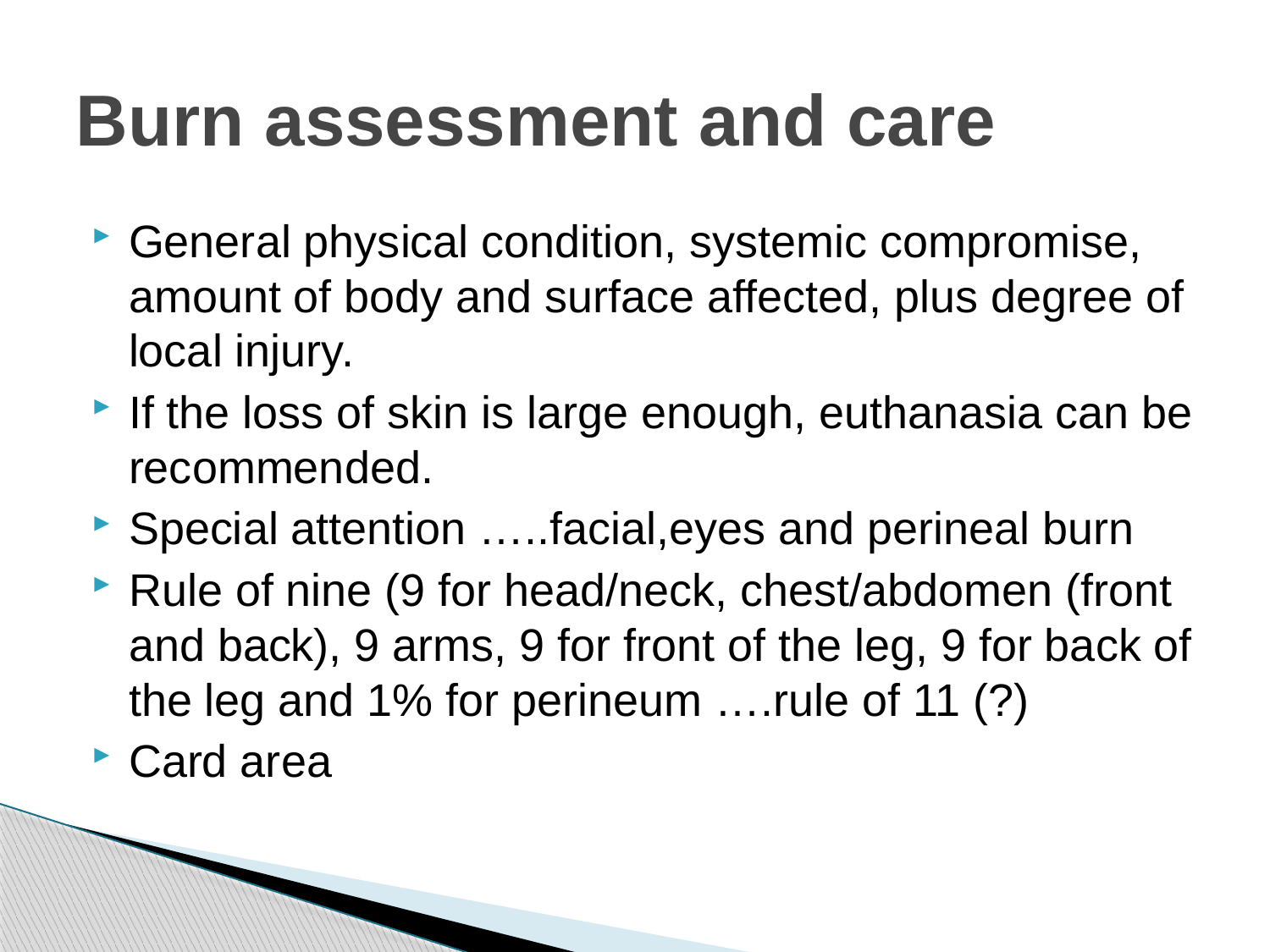

# Burn assessment and care
General physical condition, systemic compromise, amount of body and surface affected, plus degree of local injury.
If the loss of skin is large enough, euthanasia can be recommended.
Special attention …..facial,eyes and perineal burn
Rule of nine (9 for head/neck, chest/abdomen (front and back), 9 arms, 9 for front of the leg, 9 for back of the leg and 1% for perineum ….rule of 11 (?)
Card area